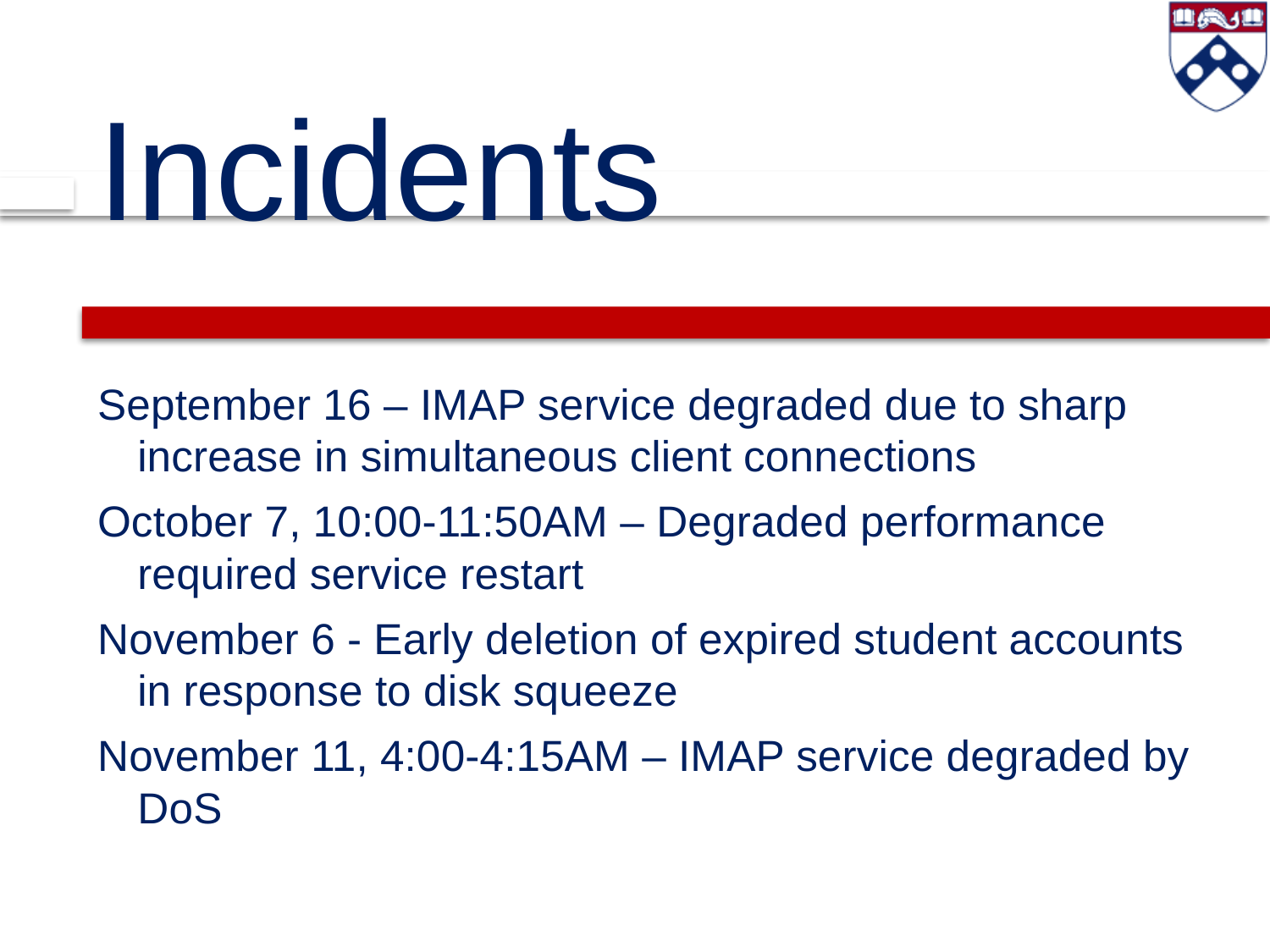

# Incidents
September 16 – IMAP service degraded due to sharp increase in simultaneous client connections
October 7, 10:00-11:50AM – Degraded performance required service restart
November 6 - Early deletion of expired student accounts in response to disk squeeze
November 11, 4:00-4:15AM – IMAP service degraded by DoS